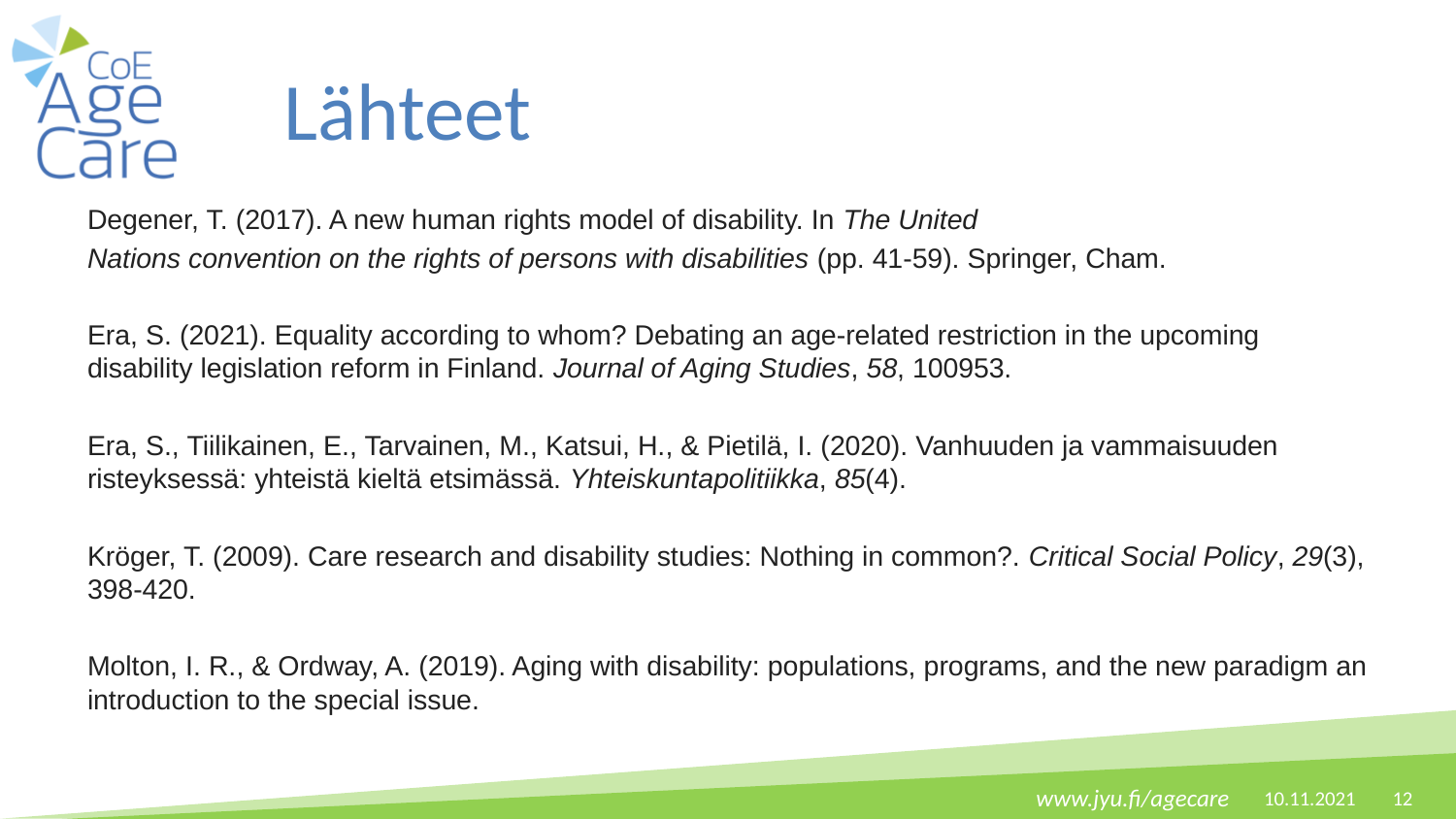

# Lähteet
Degener, T. (2017). A new human rights model of disability. In The United
Nations convention on the rights of persons with disabilities (pp. 41-59). Springer, Cham.

Era, S. (2021). Equality according to whom? Debating an age-related restriction in the upcoming disability legislation reform in Finland. Journal of Aging Studies, 58, 100953.

Era, S., Tiilikainen, E., Tarvainen, M., Katsui, H., & Pietilä, I. (2020). Vanhuuden ja vammaisuuden risteyksessä: yhteistä kieltä etsimässä. Yhteiskuntapolitiikka, 85(4).

Kröger, T. (2009). Care research and disability studies: Nothing in common?. Critical Social Policy, 29(3), 398-420.

Molton, I. R., & Ordway, A. (2019). Aging with disability: populations, programs, and the new paradigm an introduction to the special issue.